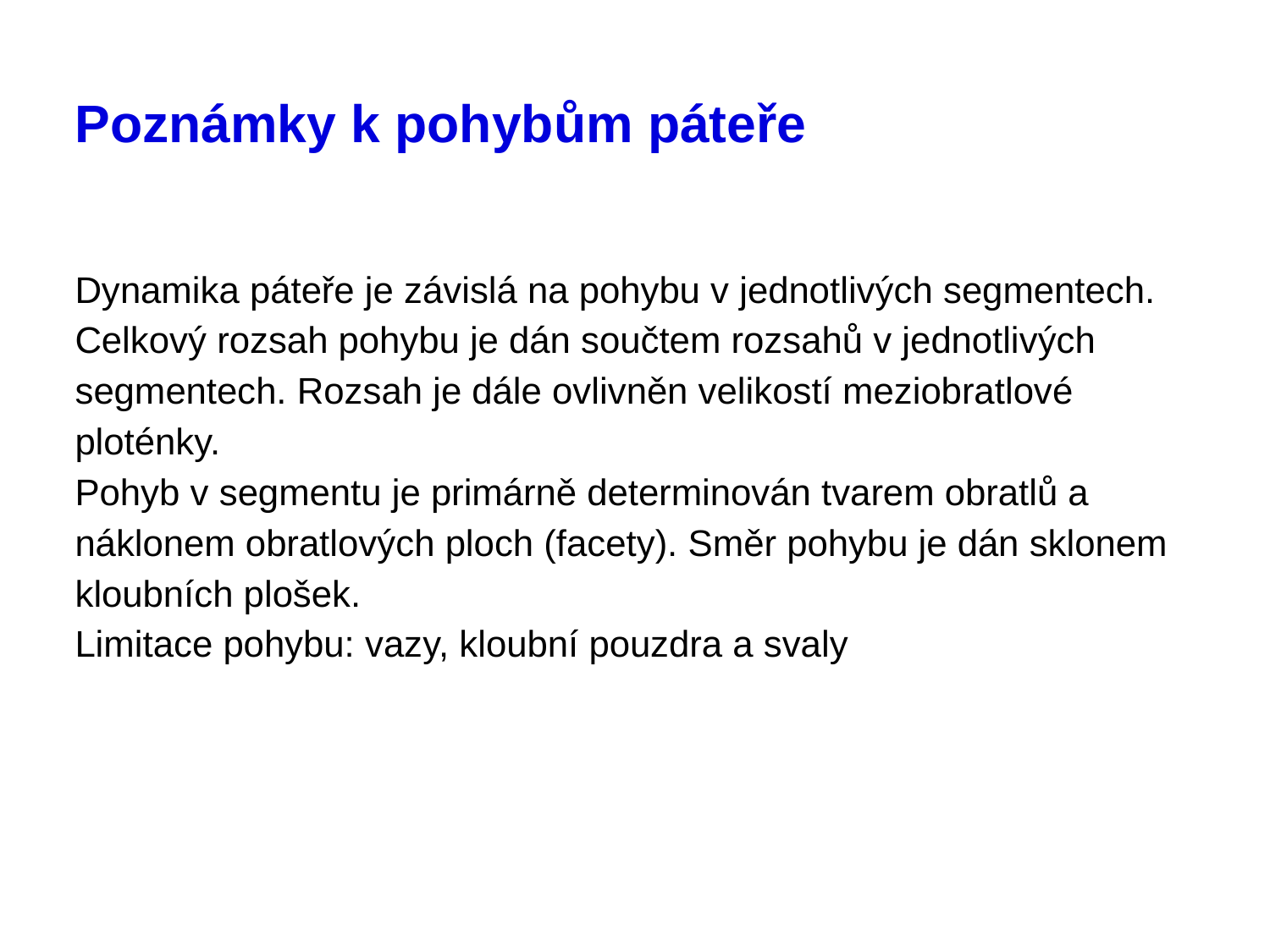

# Poznámky k pohybům páteře
Dynamika páteře je závislá na pohybu v jednotlivých segmentech.
Celkový rozsah pohybu je dán součtem rozsahů v jednotlivých segmentech. Rozsah je dále ovlivněn velikostí meziobratlové ploténky.
Pohyb v segmentu je primárně determinován tvarem obratlů a náklonem obratlových ploch (facety). Směr pohybu je dán sklonem kloubních plošek.
Limitace pohybu: vazy, kloubní pouzdra a svaly